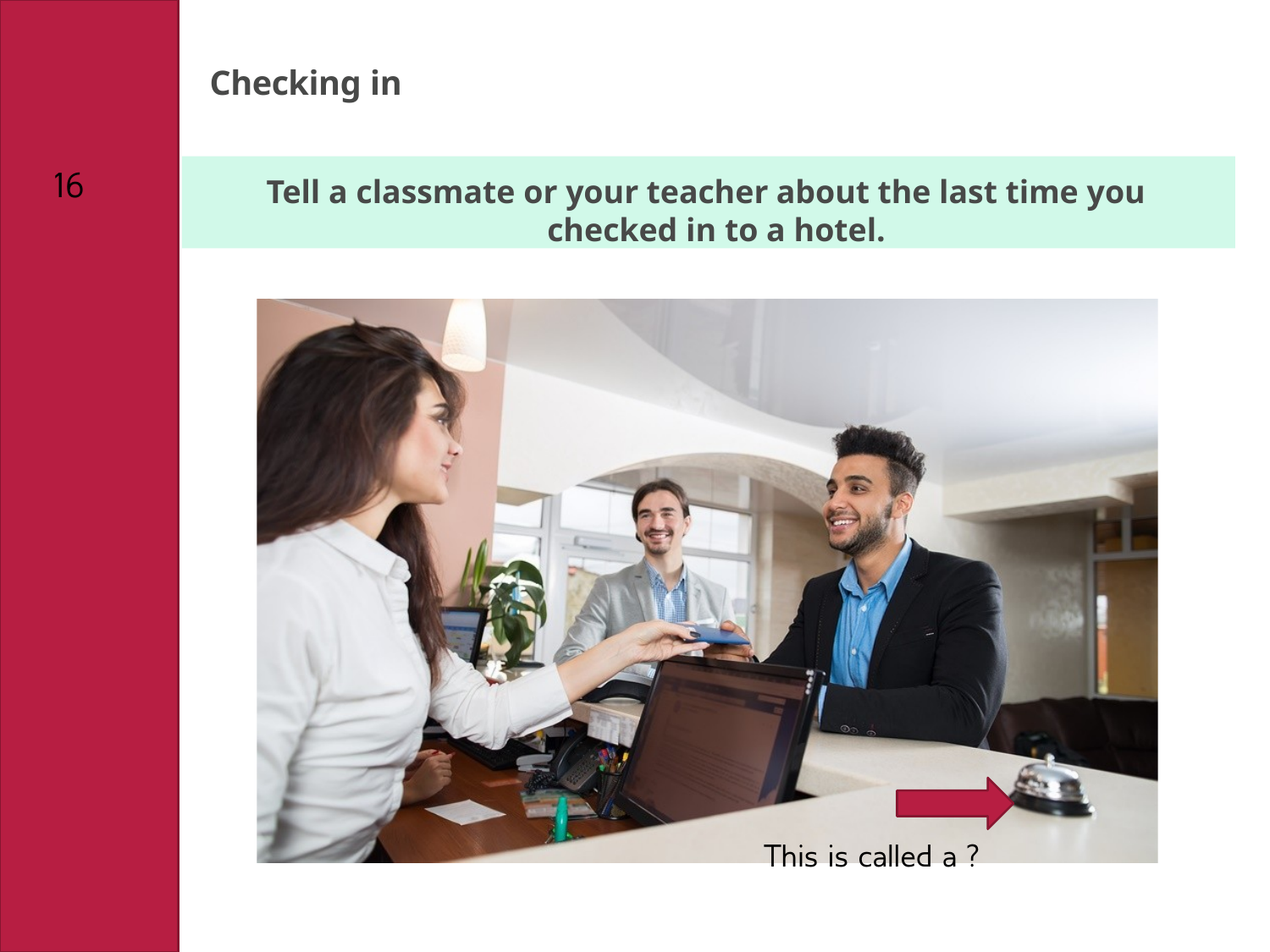

Checking in
16
16
Tell a classmate or your teacher about the last time you  checked in to a hotel.

This is called a ?